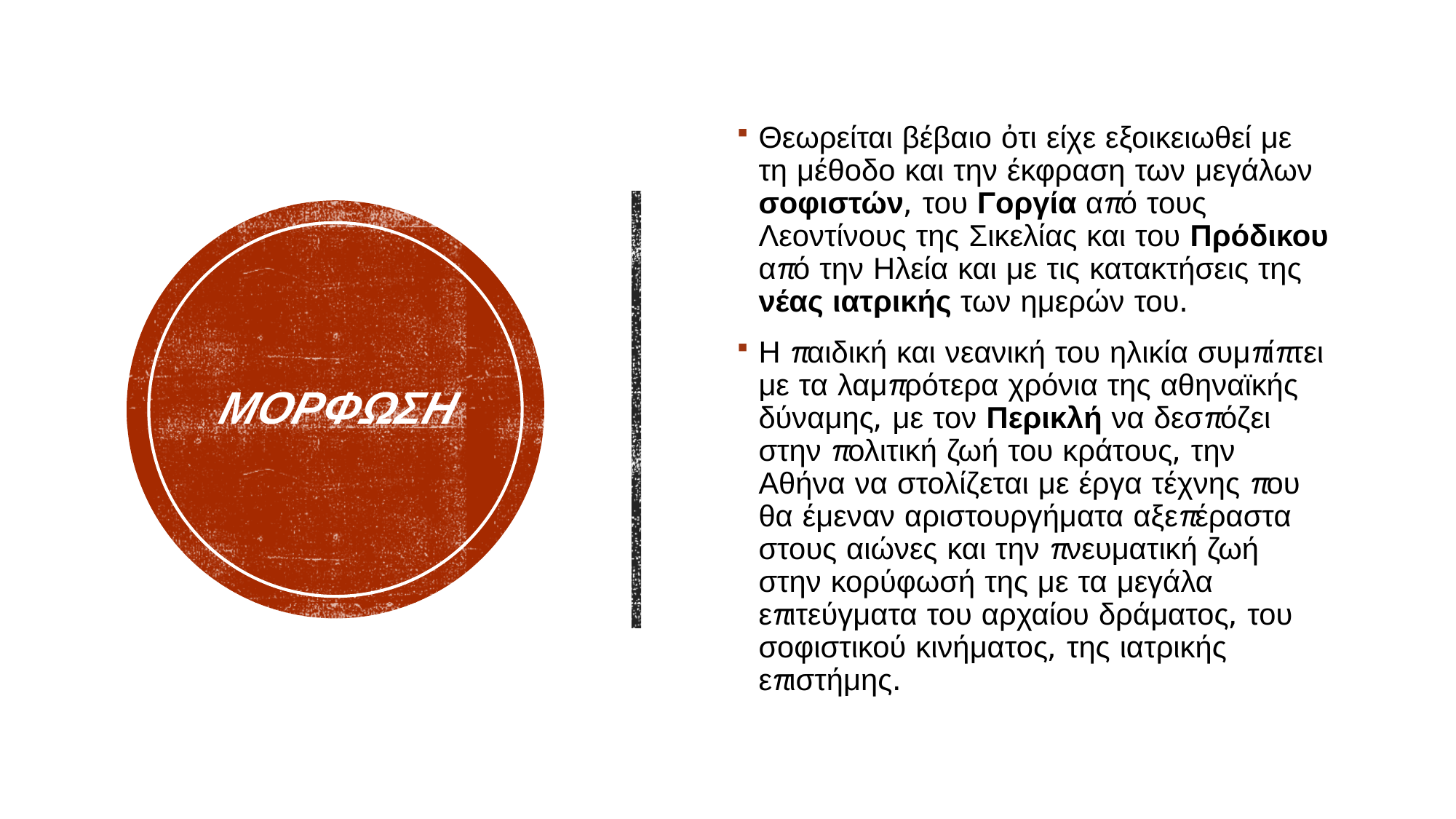

Θεωρείται βέβαιο ὀτι είχε εξοικειωθεί με τη μέθοδο και την έκφραση των μεγάλων σοφιστών, του Γοργία από τους Λεοντίνους της Σικελίας και του Πρόδικου από την Ηλεία και με τις κατακτήσεις της νέας ιατρικής των ημερών του.
Η παιδική και νεανική του ηλικία συμπίπτει με τα λαμπρότερα χρόνια της αθηναϊκής δύναμης, με τον Περικλή να δεσπόζει στην πολιτική ζωή του κράτους, την Αθήνα να στολίζεται με έργα τέχνης που θα έμεναν αριστουργήματα αξεπέραστα στους αιώνες και την πνευματική ζωή στην κορύφωσή της με τα μεγάλα επιτεύγματα του αρχαίου δράματος, του σοφιστικού κινήματος, της ιατρικής επιστήμης.

# Μορφωση